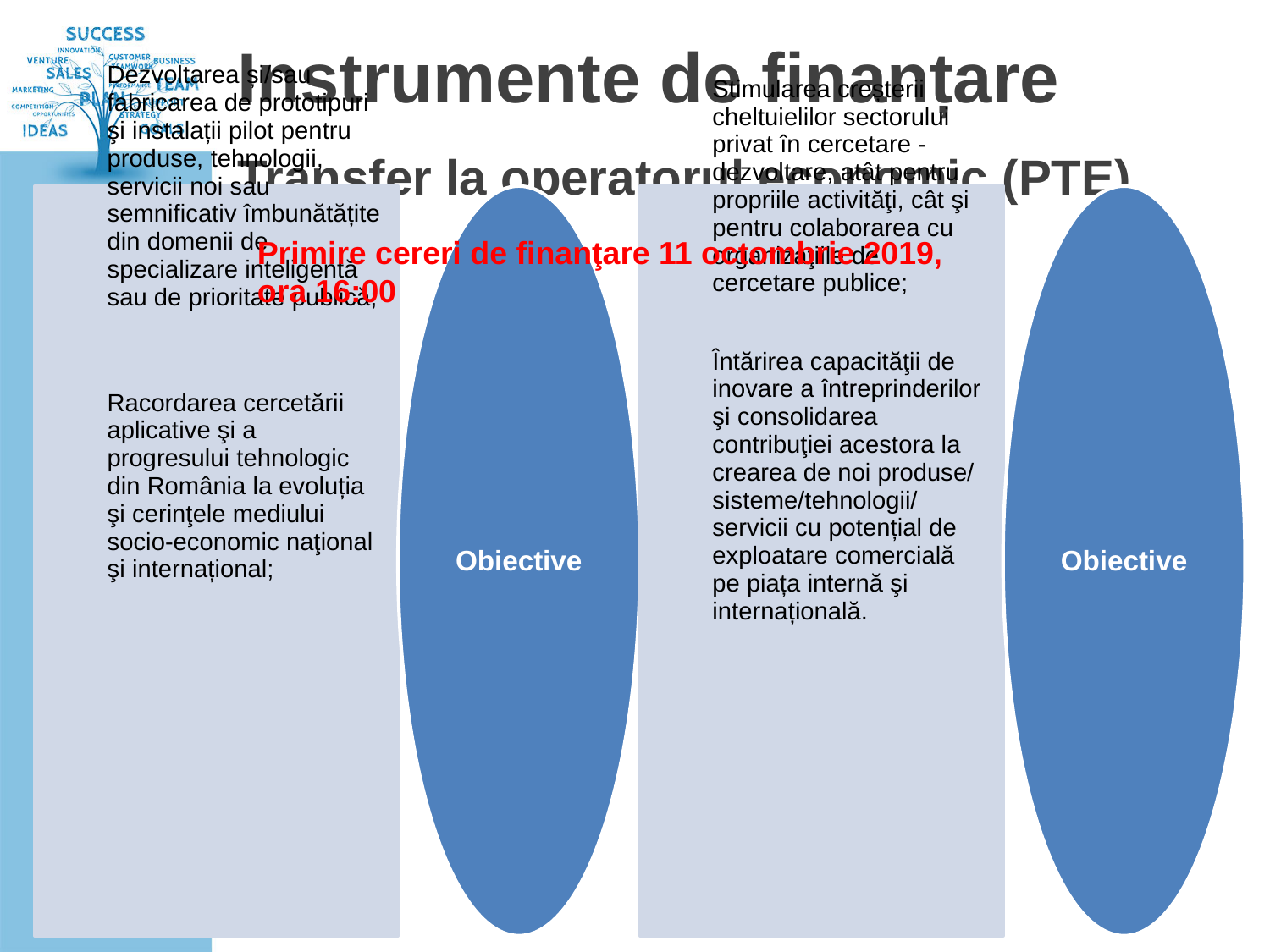

# Instrumente de finanțare
Transfer la operatorul economic (PTE)
Obiective
Racordarea cercetării aplicative şi a progresului tehnologic din România la evoluția şi cerinţele mediului socio-economic naţional şi internațional;
Obiective
Întărirea capacităţii de inovare a întreprinderilor şi consolidarea contribuţiei acestora la crearea de noi produse/sisteme/tehnologii/servicii cu potențial de exploatare comercială pe piața internă şi internațională.
Primire cereri de finanţare 11 octombrie 2019, ora 16:00